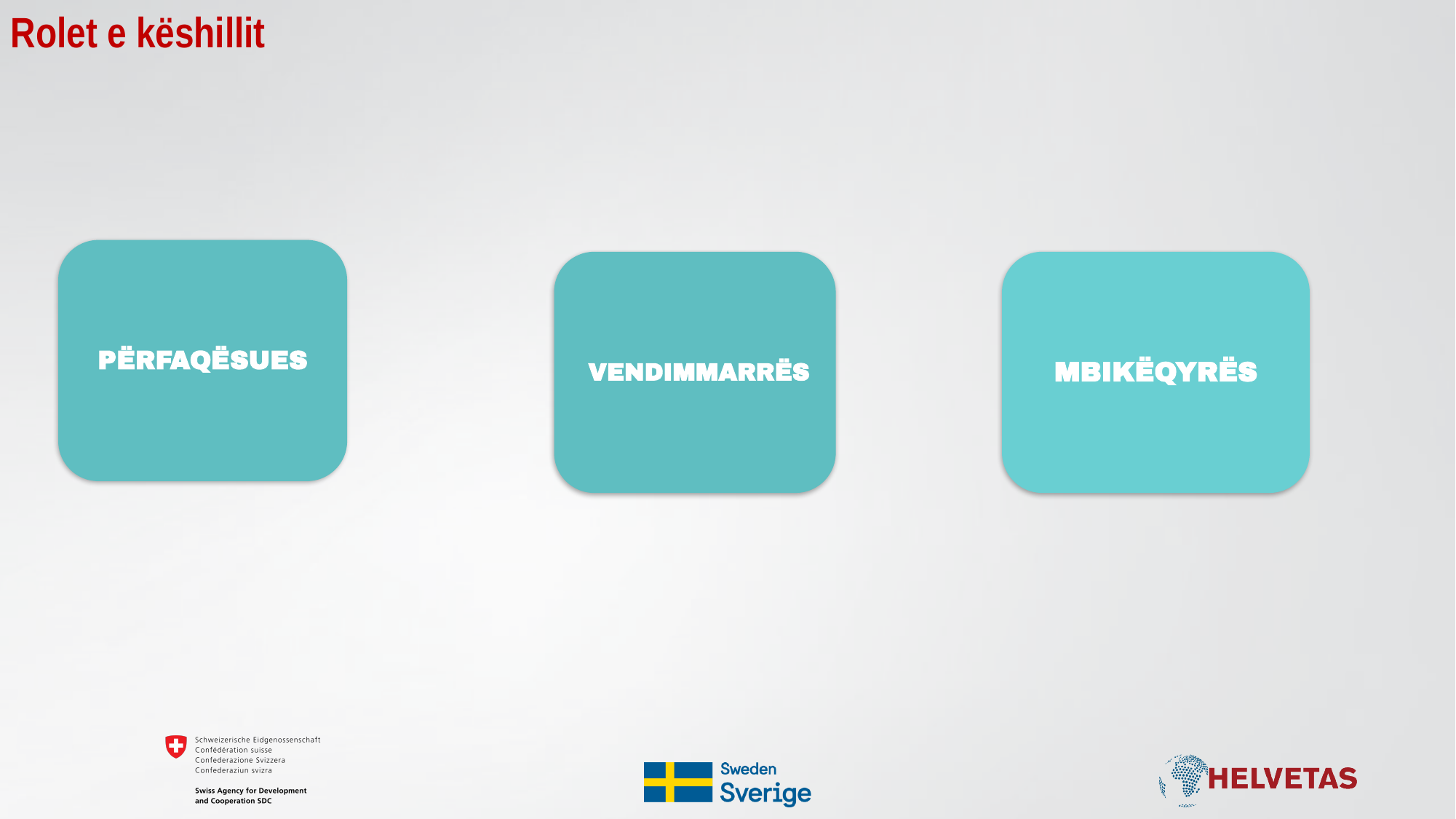

# Rolet e këshillit

PËRFAQËSUES

 VENDIMMARRËS

MBIKËQYRËS